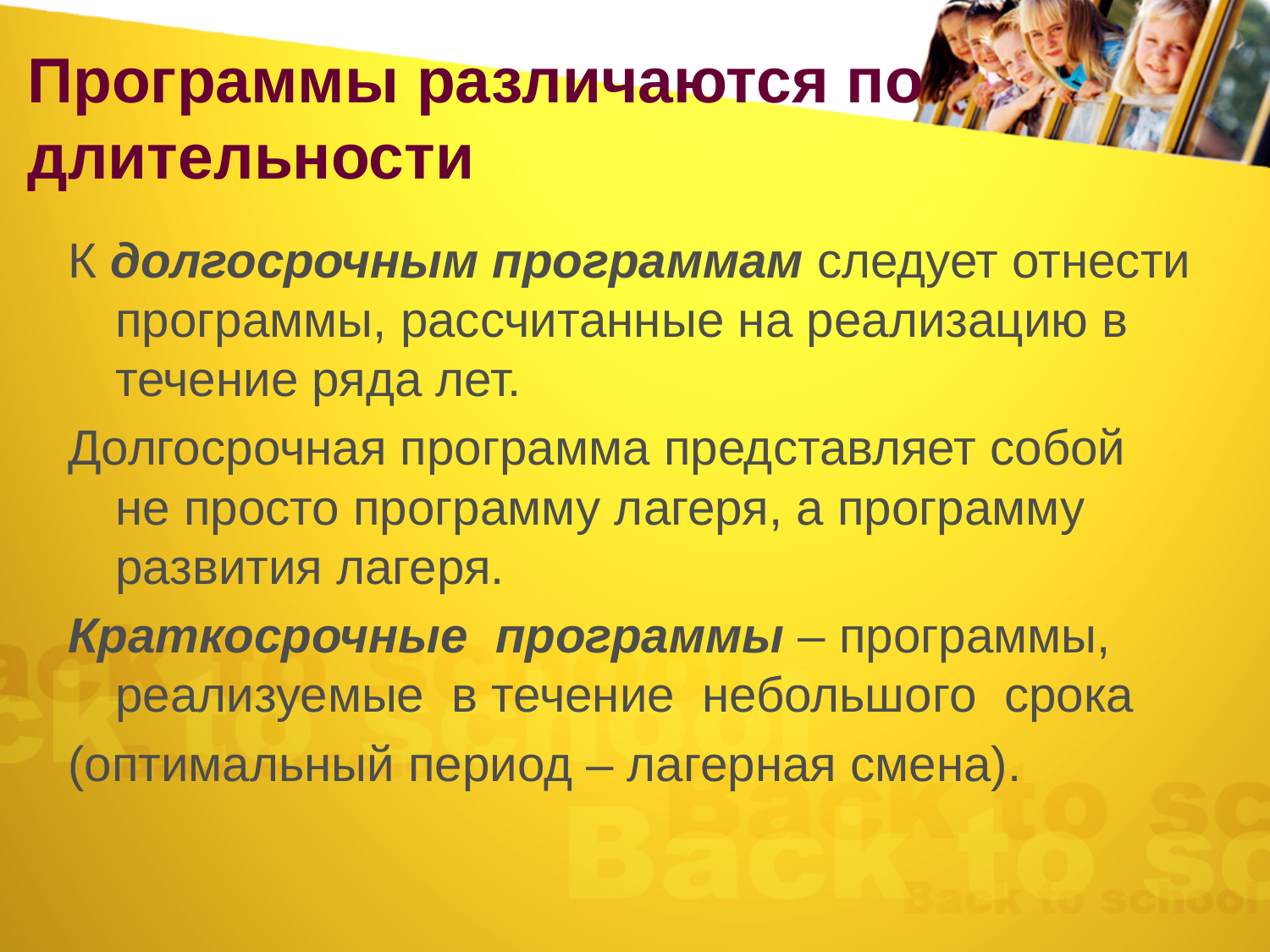

# Программы различаются по длительности
К долгосрочным программам следует отнести программы, рассчитанные на реализацию в течение ряда лет.
Долгосрочная программа представляет собой не просто программу лагеря, а программу развития лагеря.
Краткосрочные  программы – программы,  реализуемые  в течение  небольшого  срока
(оптимальный период – лагерная смена).